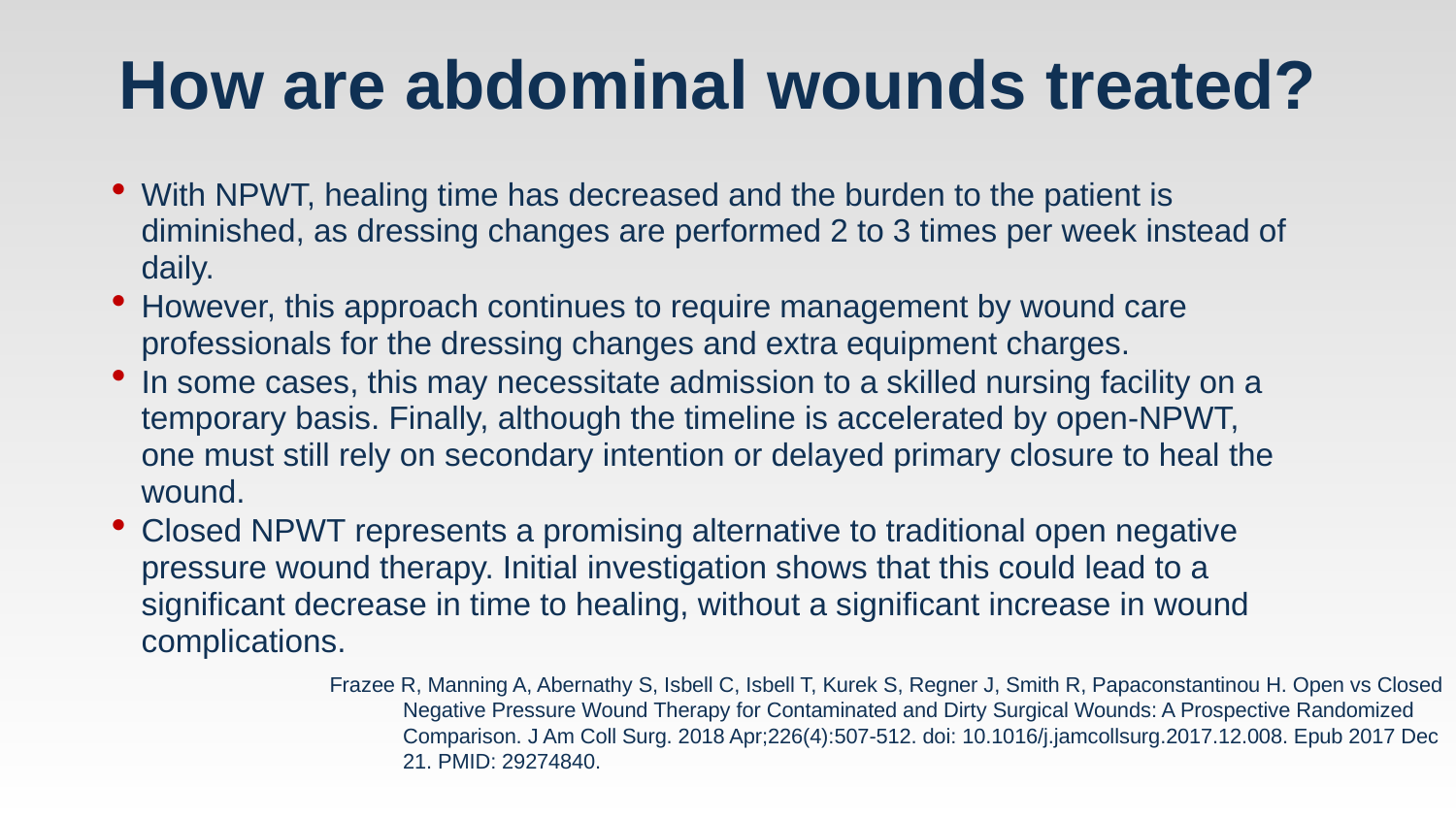

# How are abdominal wounds treated?
With NPWT, healing time has decreased and the burden to the patient is diminished, as dressing changes are performed 2 to 3 times per week instead of daily.
However, this approach continues to require management by wound care professionals for the dressing changes and extra equipment charges.
In some cases, this may necessitate admission to a skilled nursing facility on a temporary basis. Finally, although the timeline is accelerated by open-NPWT, one must still rely on secondary intention or delayed primary closure to heal the wound.
Closed NPWT represents a promising alternative to traditional open negative pressure wound therapy. Initial investigation shows that this could lead to a significant decrease in time to healing, without a significant increase in wound complications.
Frazee R, Manning A, Abernathy S, Isbell C, Isbell T, Kurek S, Regner J, Smith R, Papaconstantinou H. Open vs Closed Negative Pressure Wound Therapy for Contaminated and Dirty Surgical Wounds: A Prospective Randomized Comparison. J Am Coll Surg. 2018 Apr;226(4):507-512. doi: 10.1016/j.jamcollsurg.2017.12.008. Epub 2017 Dec 21. PMID: 29274840.